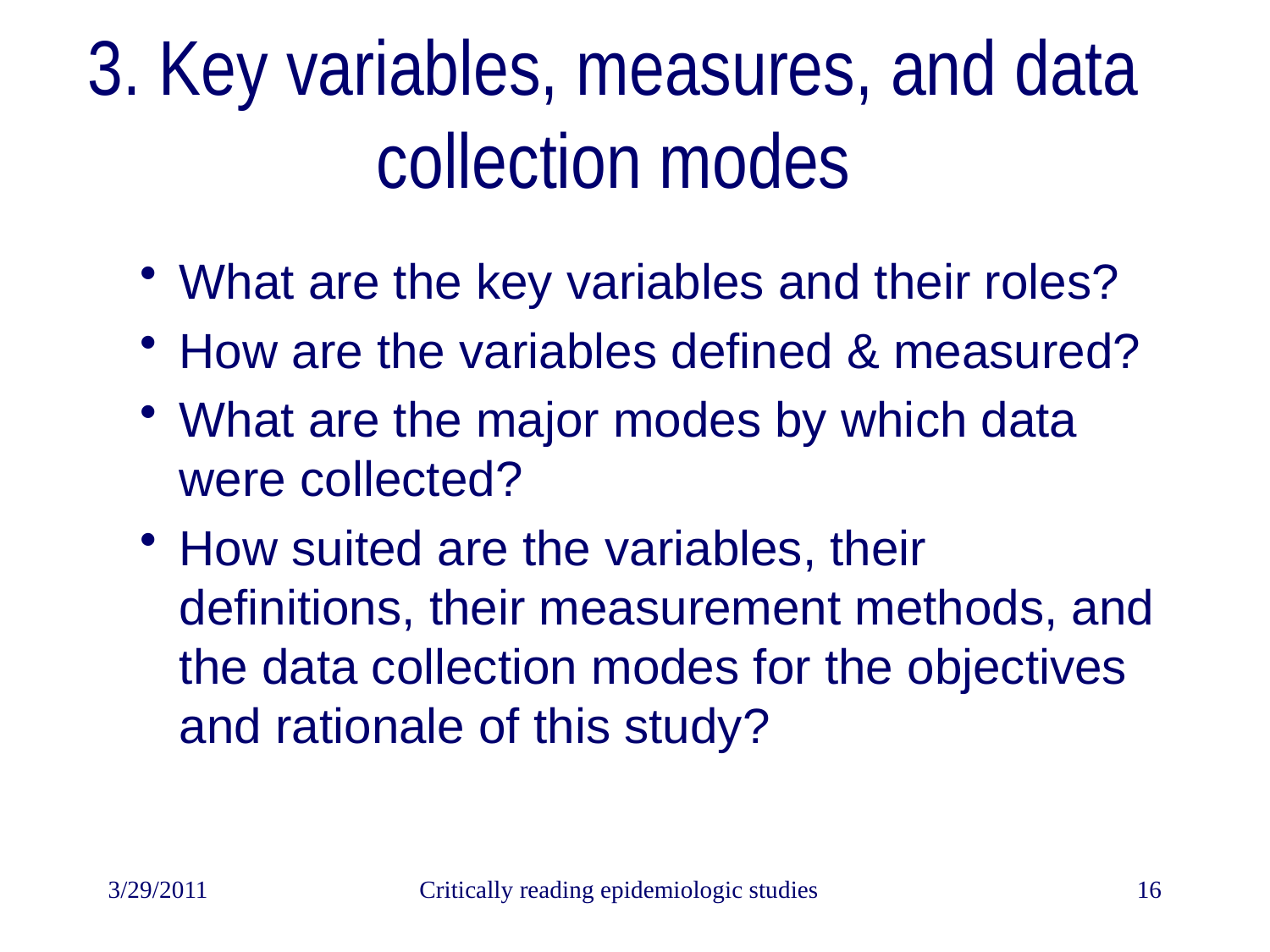

# 3. Key variables, measures, and data collection modes
What are the key variables and their roles?
How are the variables defined & measured?
What are the major modes by which data were collected?
How suited are the variables, their definitions, their measurement methods, and the data collection modes for the objectives and rationale of this study?
3/29/2011
Critically reading epidemiologic studies

16